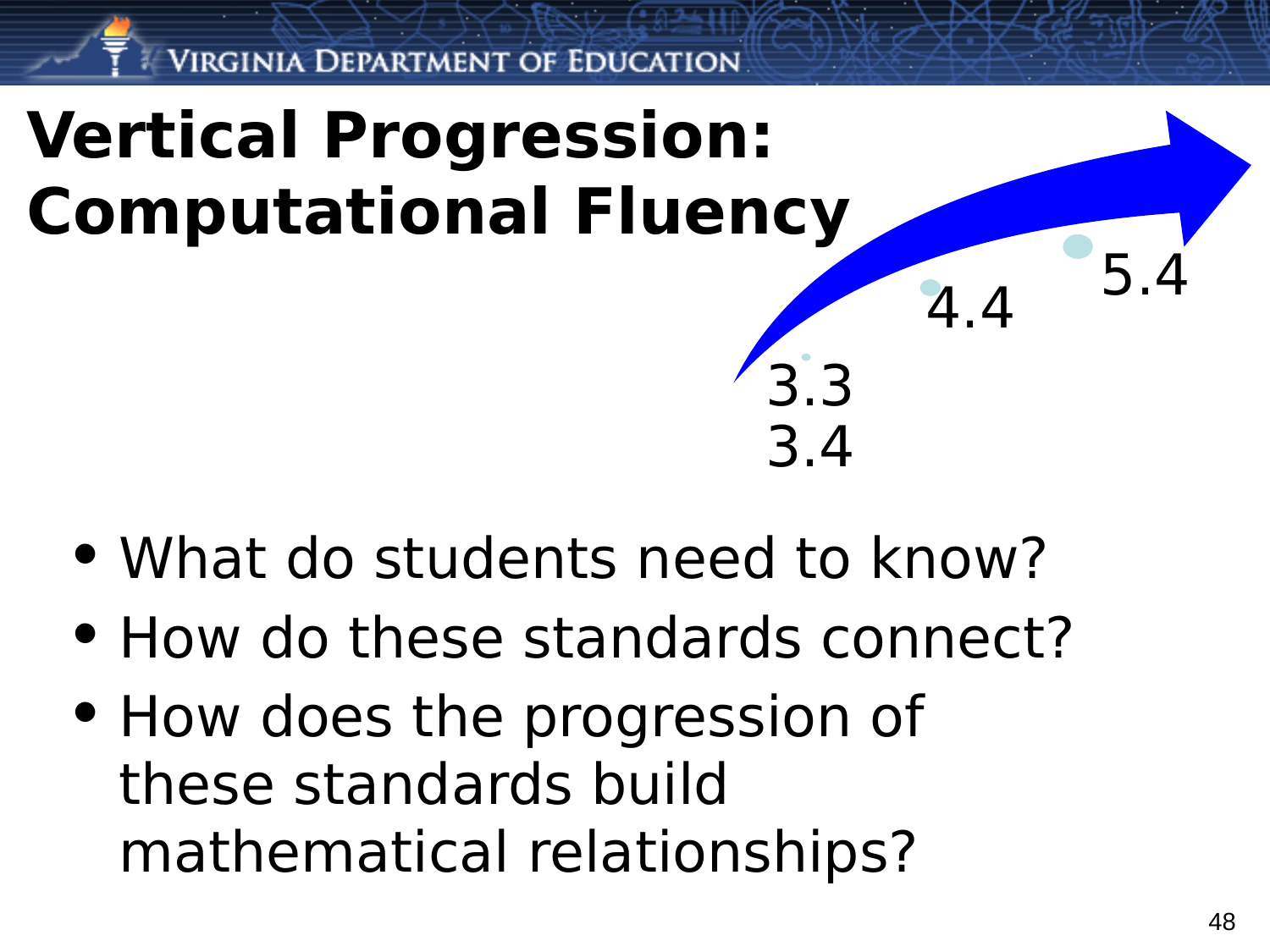

# Vertical Progression:
Computational Fluency

5.4

4.4

3.3
3.4

What do students need to know?
How do these standards connect?
How does the progression of these standards build mathematical relationships?
48